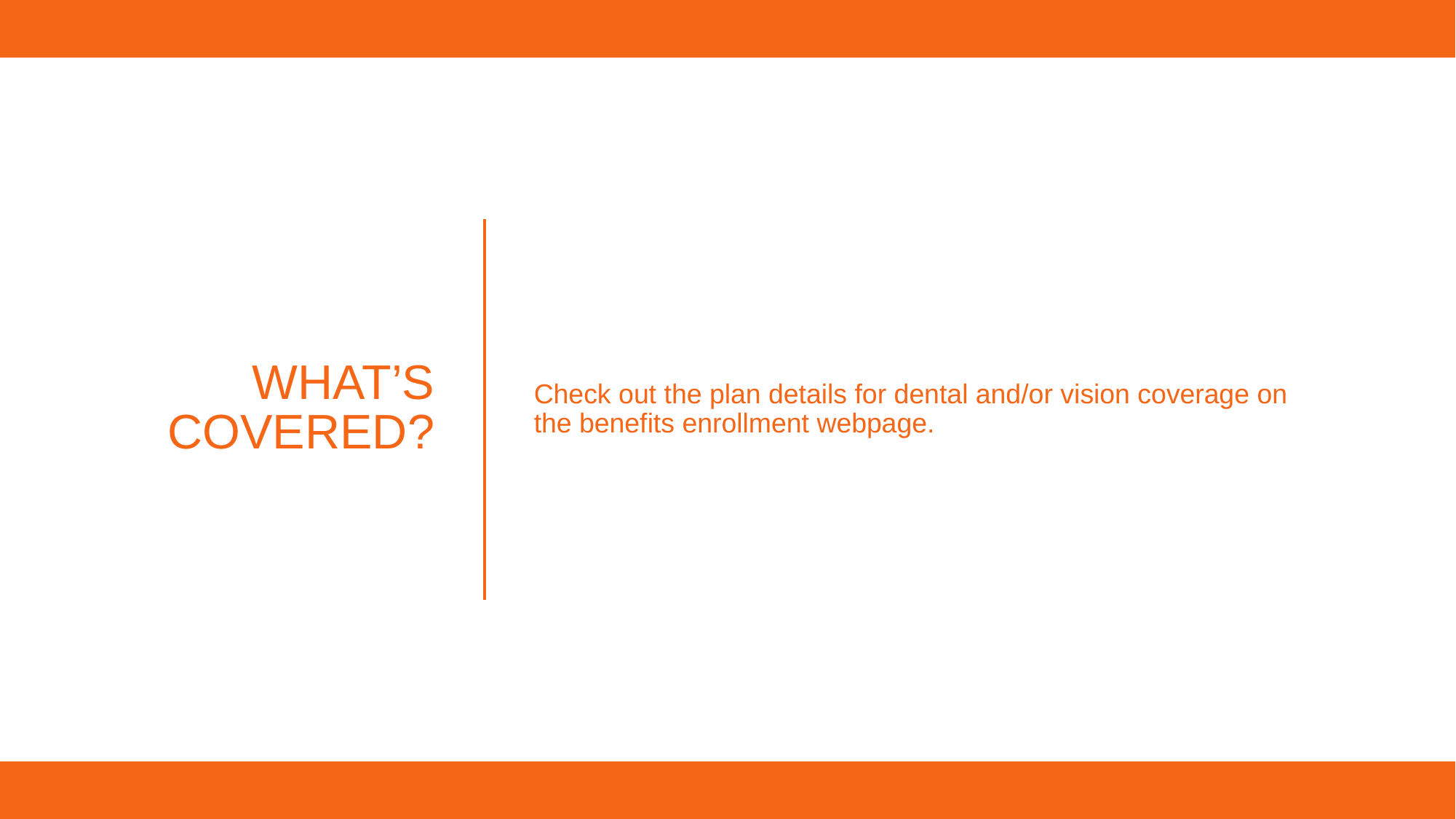

Check out the plan details for dental and/or vision coverage on the benefits enrollment webpage.
# What’s Covered?